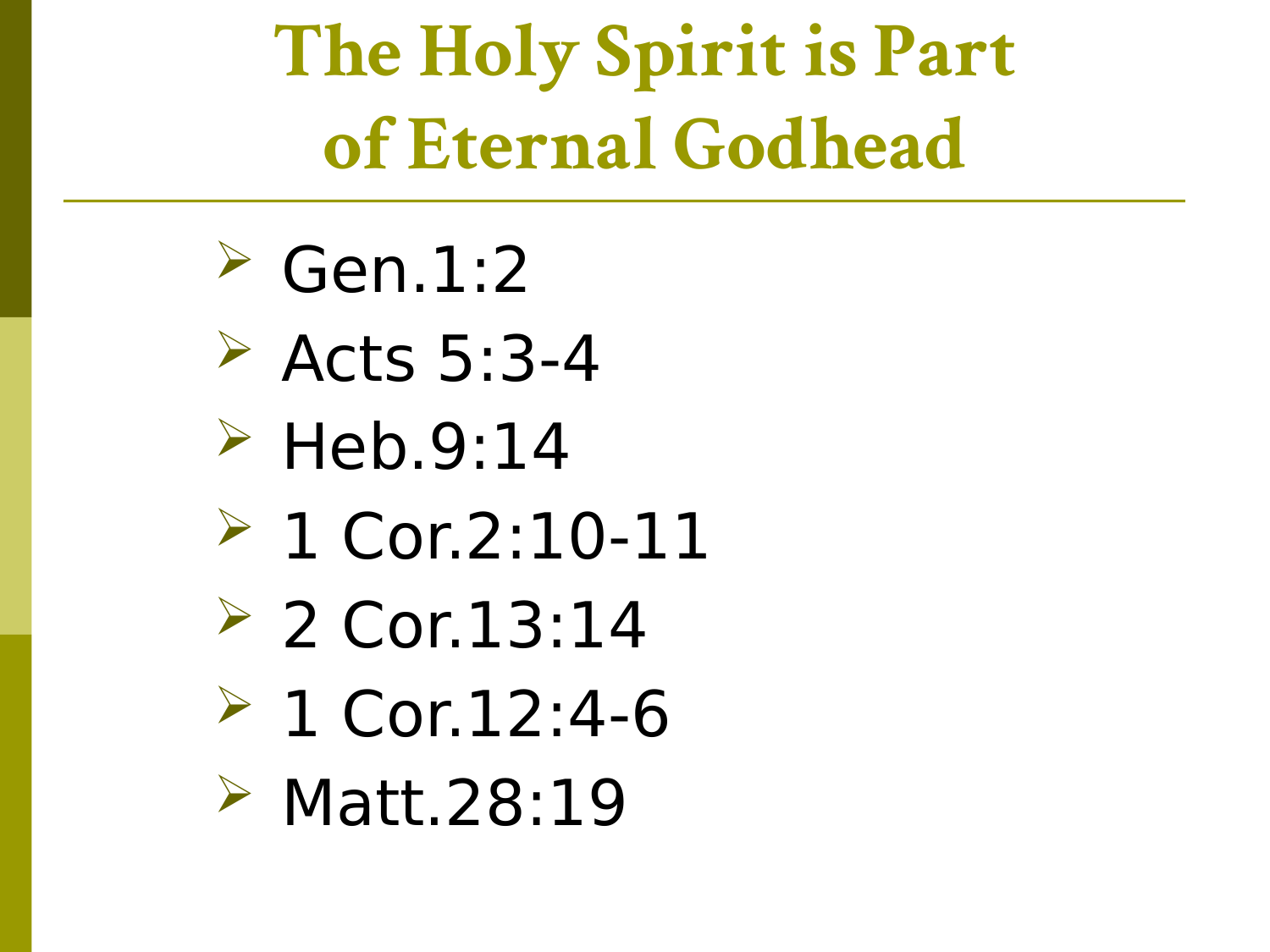

# The Holy Spirit is Part of Eternal Godhead
 Gen.1:2
 Acts 5:3-4
 Heb.9:14
 1 Cor.2:10-11
 2 Cor.13:14
 1 Cor.12:4-6
 Matt.28:19